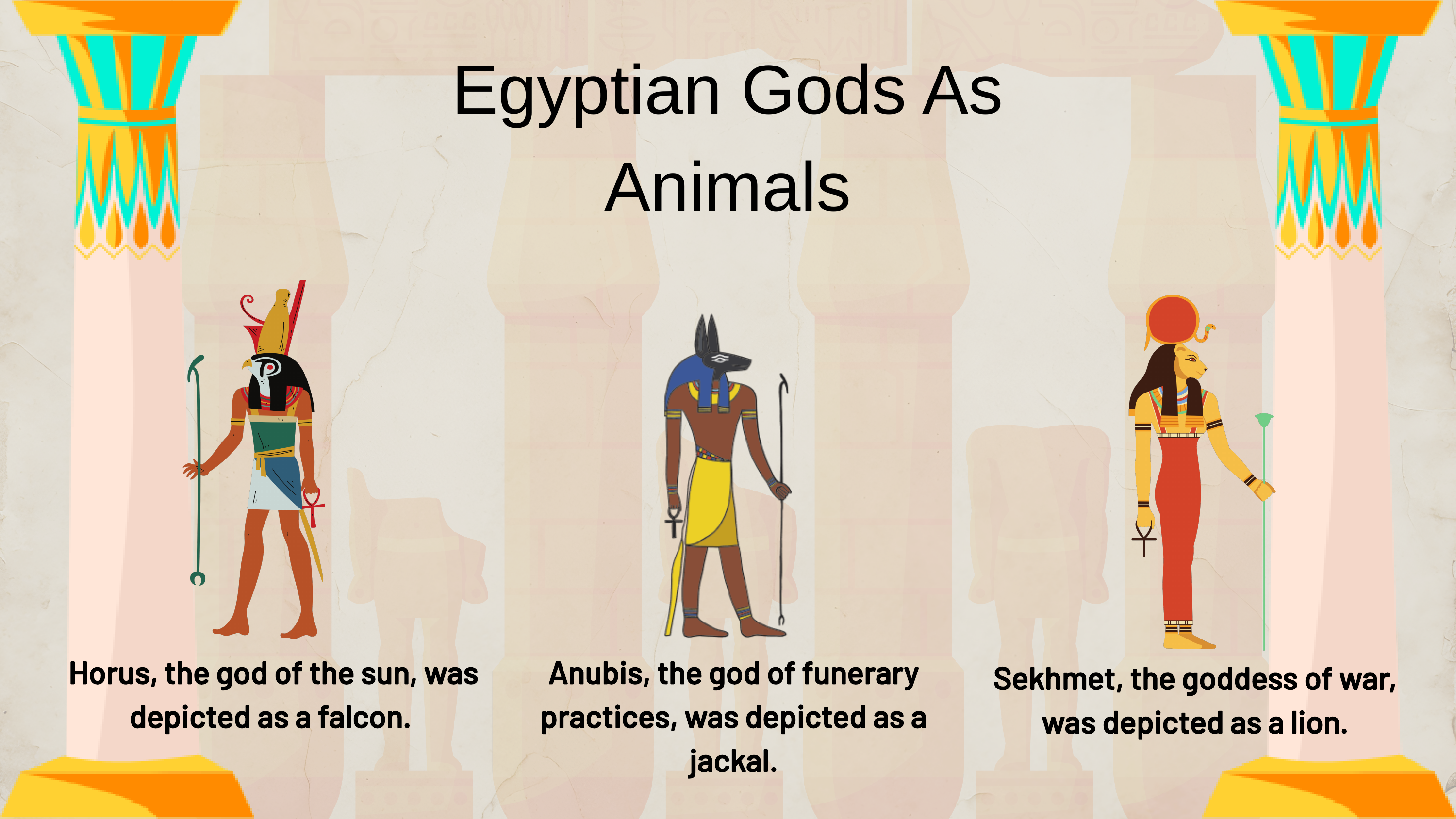

Egyptian Gods As Animals

Horus, the god of the sun, was depicted as a falcon.
Anubis, the god of funerary practices, was depicted as a jackal.
Sekhmet, the goddess of war, was depicted as a lion.